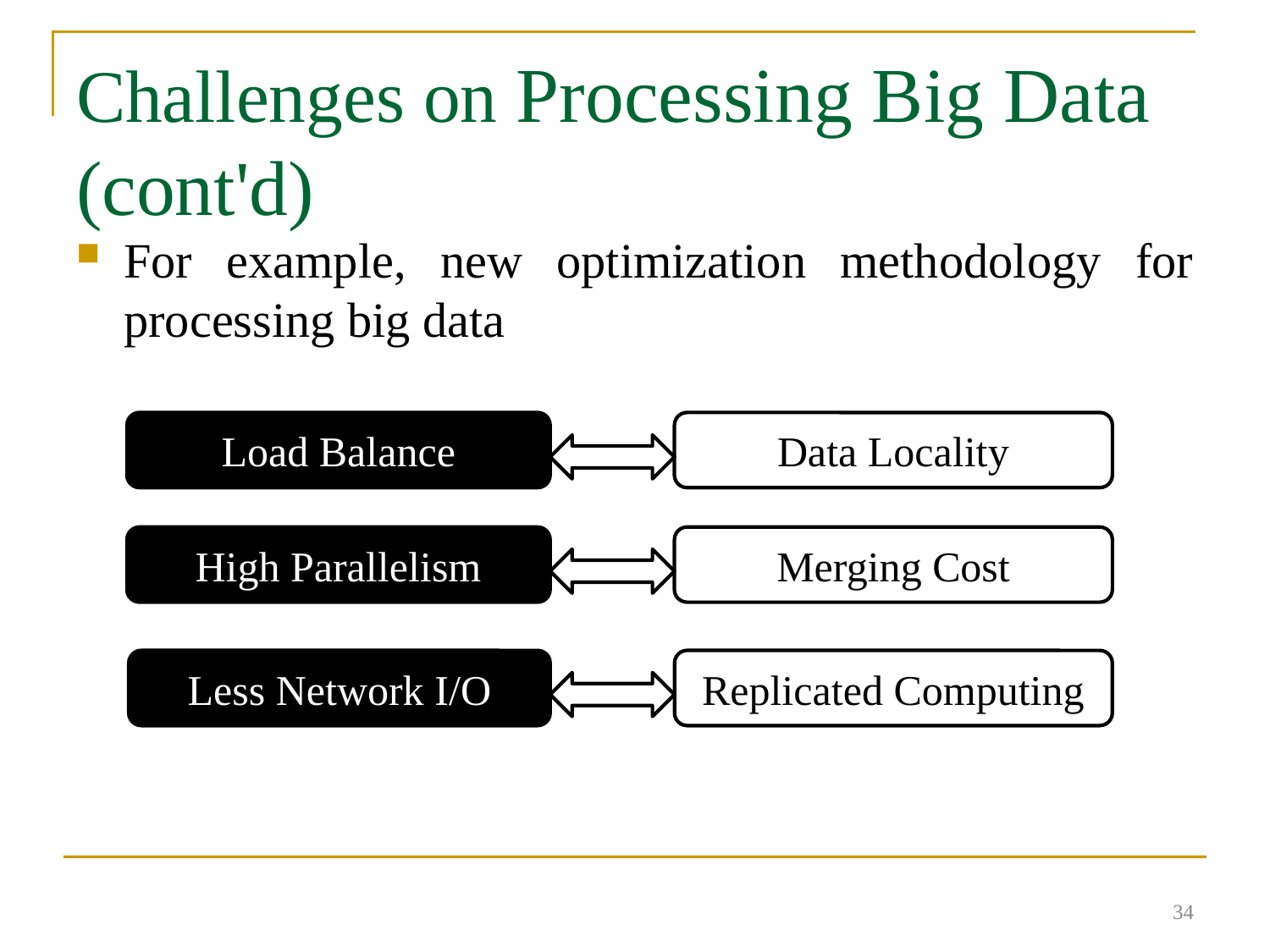

# Challenges on Processing Big Data (cont'd)
For example, new optimization methodology for processing big data
Load Balance
Data Locality

High Parallelism
Merging Cost

Less Network I/O
Replicated Computing

34